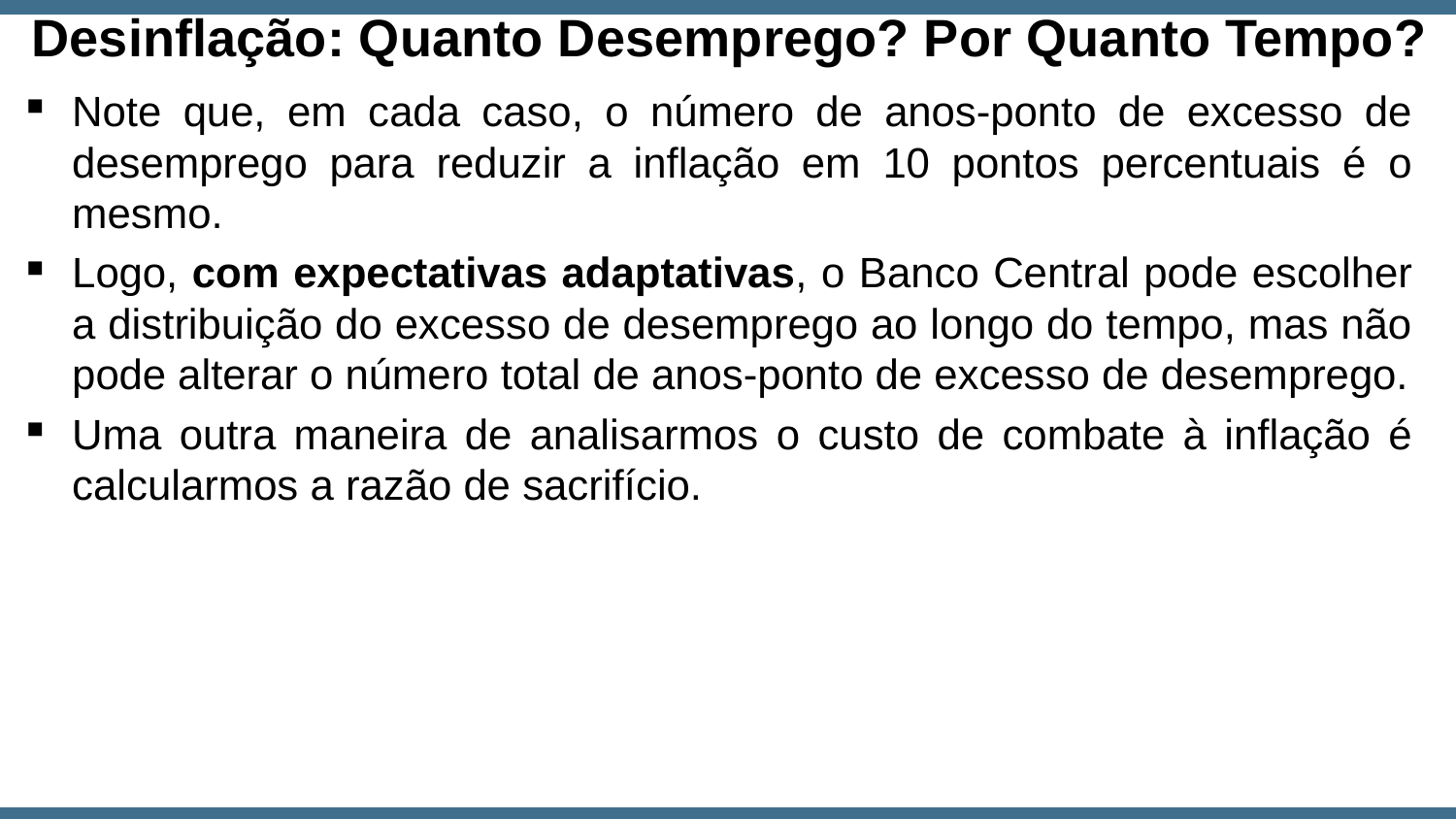

Desinflação: Quanto Desemprego? Por Quanto Tempo?
Note que, em cada caso, o número de anos-ponto de excesso de desemprego para reduzir a inflação em 10 pontos percentuais é o mesmo.
Logo, com expectativas adaptativas, o Banco Central pode escolher a distribuição do excesso de desemprego ao longo do tempo, mas não pode alterar o número total de anos-ponto de excesso de desemprego.
Uma outra maneira de analisarmos o custo de combate à inflação é calcularmos a razão de sacrifício.